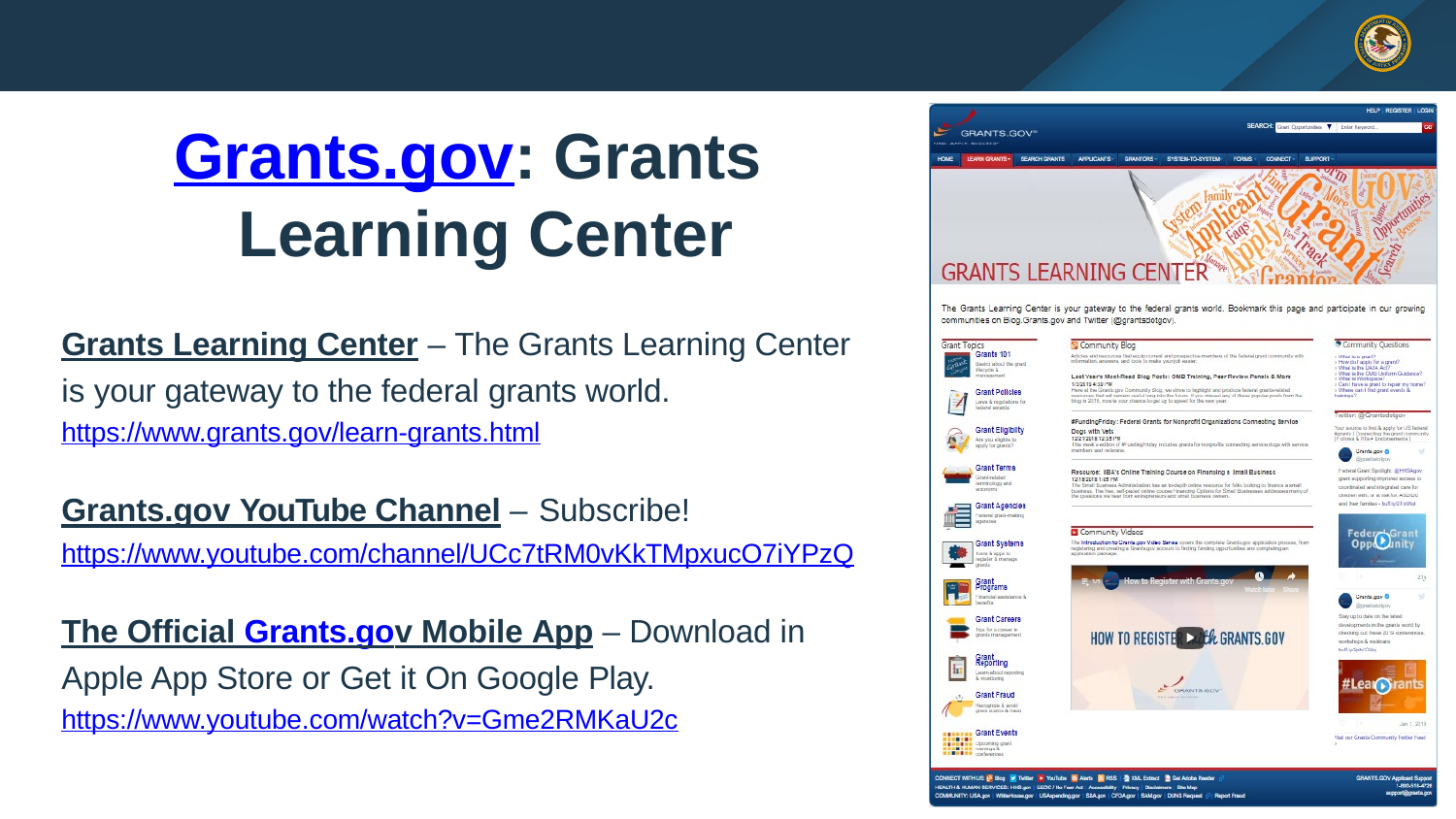

# Grants.gov: Grants  Learning Center
Grants Learning Center – The Grants Learning Center  is your gateway to the federal grants world.  https://www.grants.gov/learn-grants.html

Grants.gov YouTube Channel – Subscribe!
https://www.youtube.com/channel/UCc7tRM0vKkTMpxucO7iYPzQ

The Official Grants.gov Mobile App – Download in  Apple App Store or Get it On Google Play.  https://www.youtube.com/watch?v=Gme2RMKaU2c